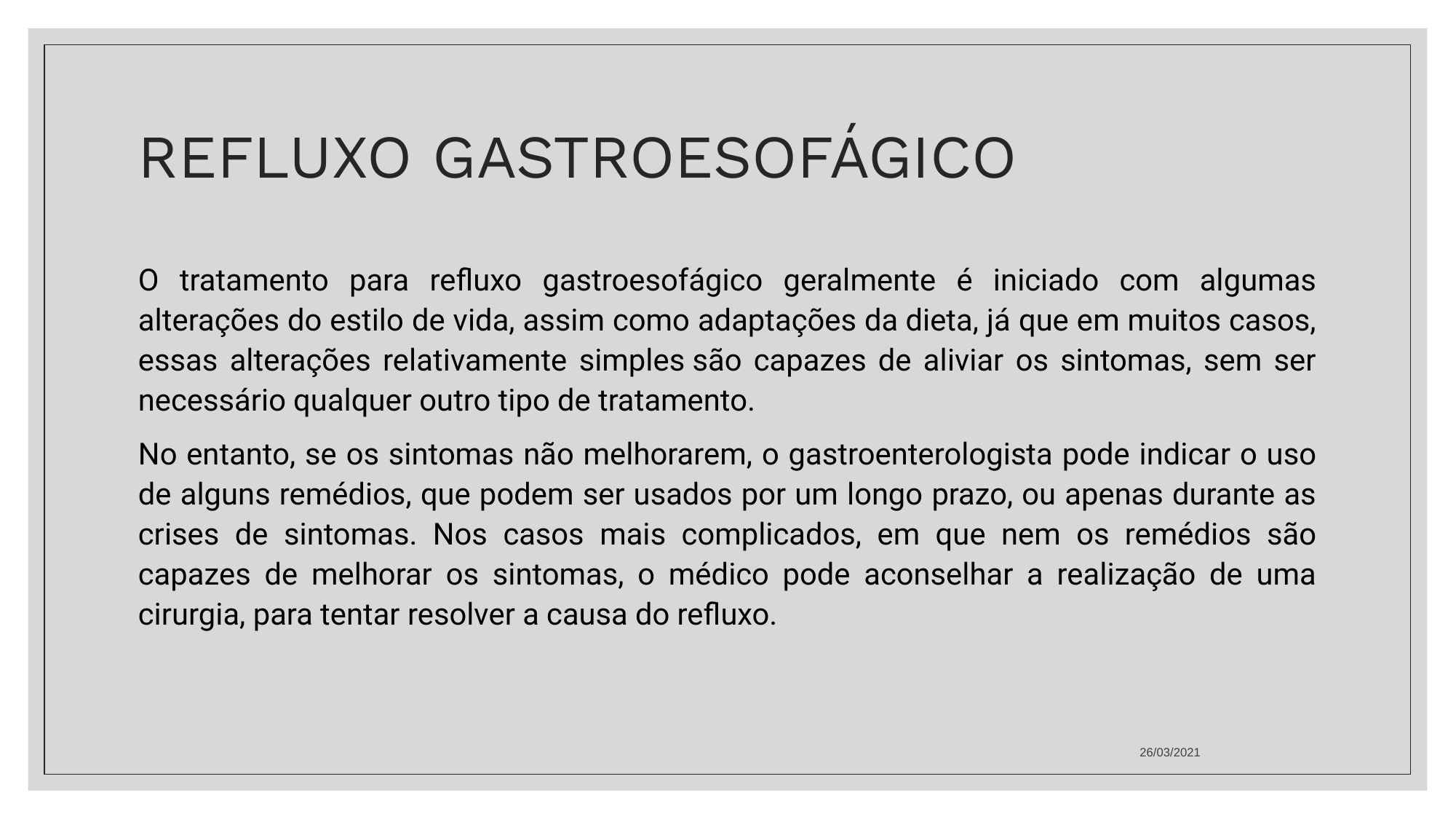

# REFLUXO GASTROESOFÁGICO
O tratamento para refluxo gastroesofágico geralmente é iniciado com algumas alterações do estilo de vida, assim como adaptações da dieta, já que em muitos casos, essas alterações relativamente simples são capazes de aliviar os sintomas, sem ser necessário qualquer outro tipo de tratamento.
No entanto, se os sintomas não melhorarem, o gastroenterologista pode indicar o uso de alguns remédios, que podem ser usados por um longo prazo, ou apenas durante as crises de sintomas. Nos casos mais complicados, em que nem os remédios são capazes de melhorar os sintomas, o médico pode aconselhar a realização de uma cirurgia, para tentar resolver a causa do refluxo.

26/03/2021